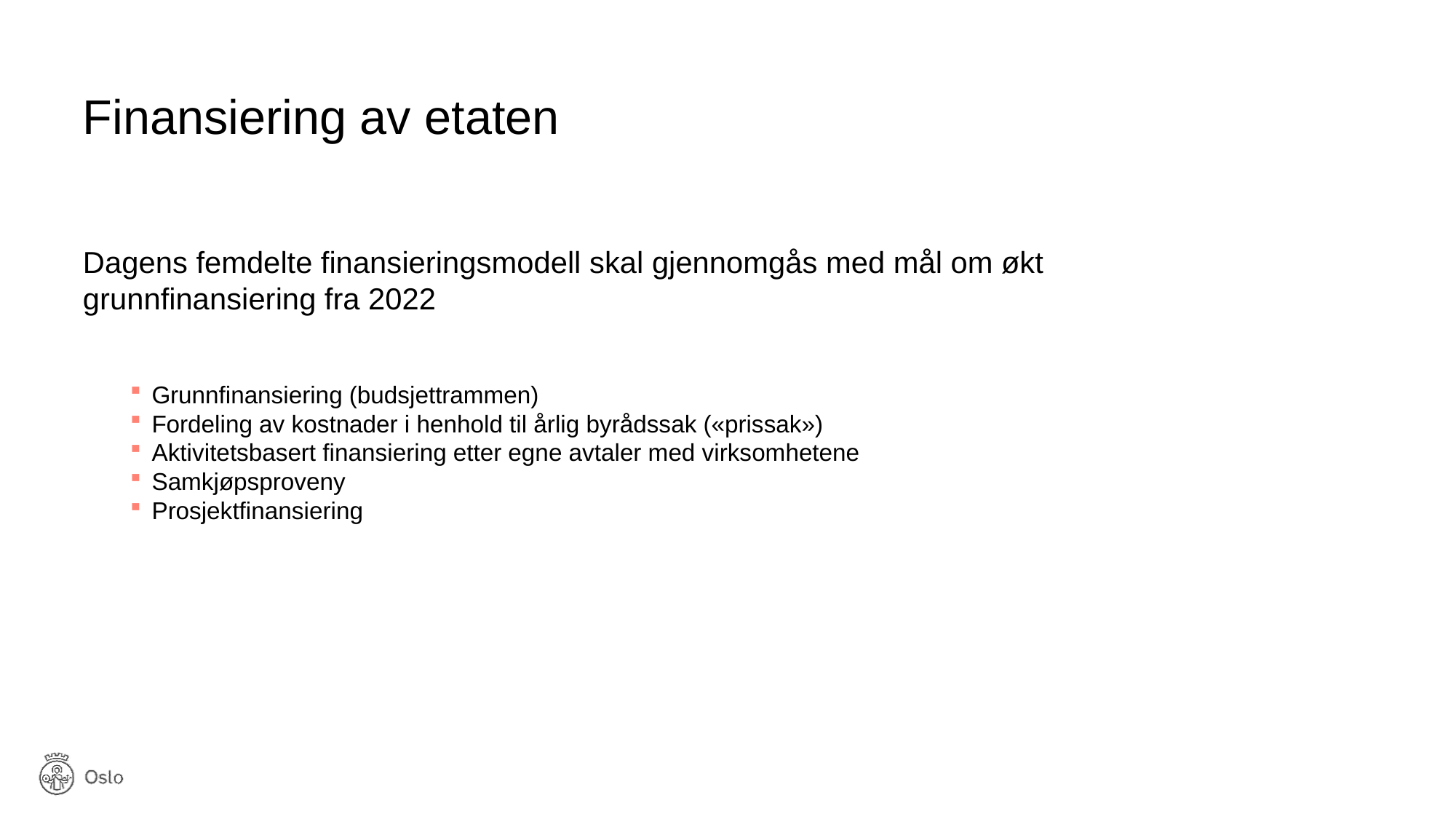

# Finansiering av etaten
Dagens femdelte finansieringsmodell skal gjennomgås med mål om økt grunnfinansiering fra 2022

Grunnfinansiering (budsjettrammen)
Fordeling av kostnader i henhold til årlig byrådssak («prissak»)
Aktivitetsbasert finansiering etter egne avtaler med virksomhetene
Samkjøpsproveny
Prosjektfinansiering